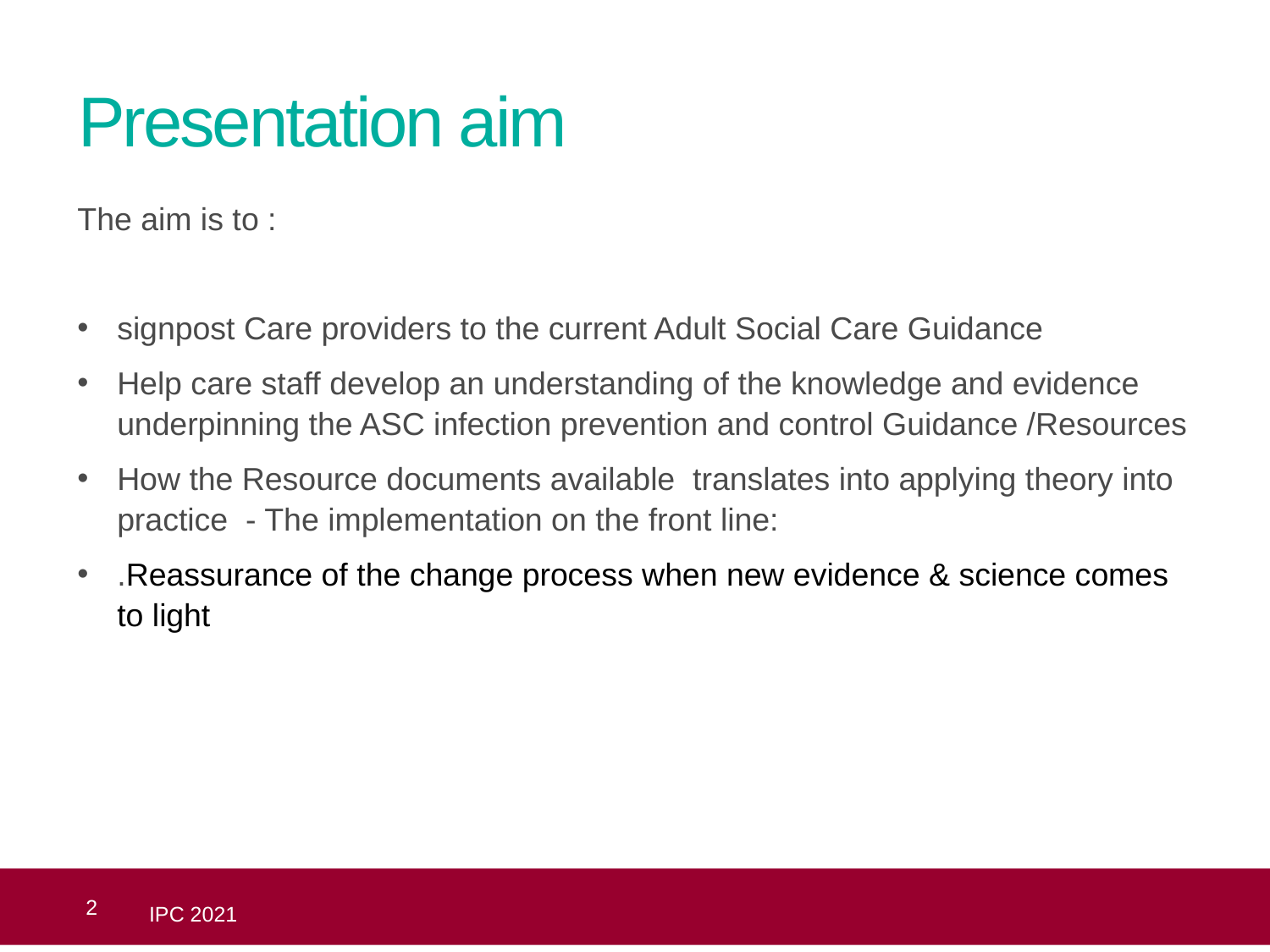

# Presentation aim
The aim is to :

signpost Care providers to the current Adult Social Care Guidance
Help care staff develop an understanding of the knowledge and evidence underpinning the ASC infection prevention and control Guidance /Resources
How the Resource documents available  translates into applying theory into  practice  - The implementation on the front line:
.Reassurance of the change process when new evidence & science comes to light
  2
IPC 2021